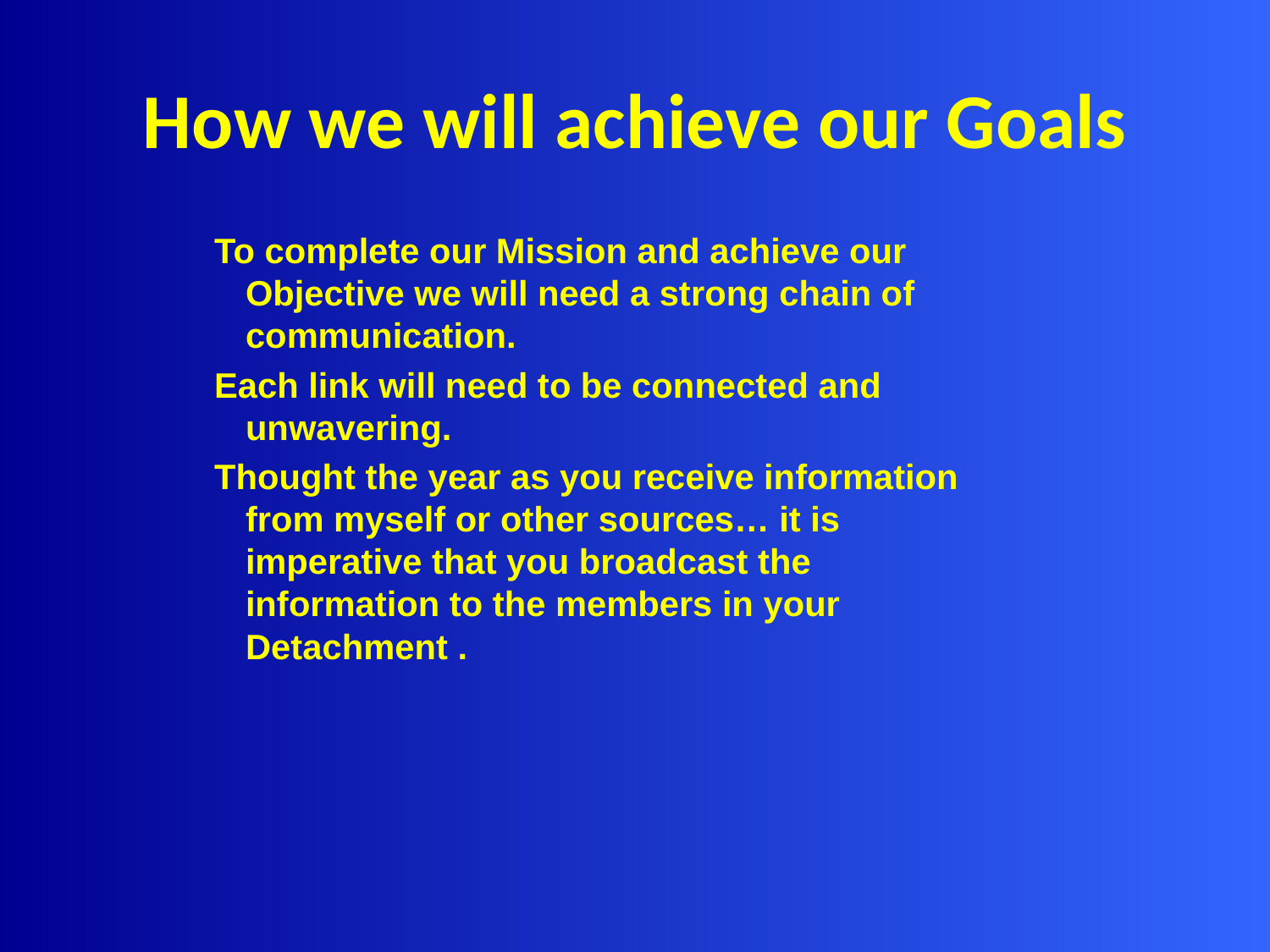

# How we will achieve our Goals
To complete our Mission and achieve our Objective we will need a strong chain of communication.
Each link will need to be connected and unwavering.
Thought the year as you receive information from myself or other sources… it is imperative that you broadcast the information to the members in your Detachment .